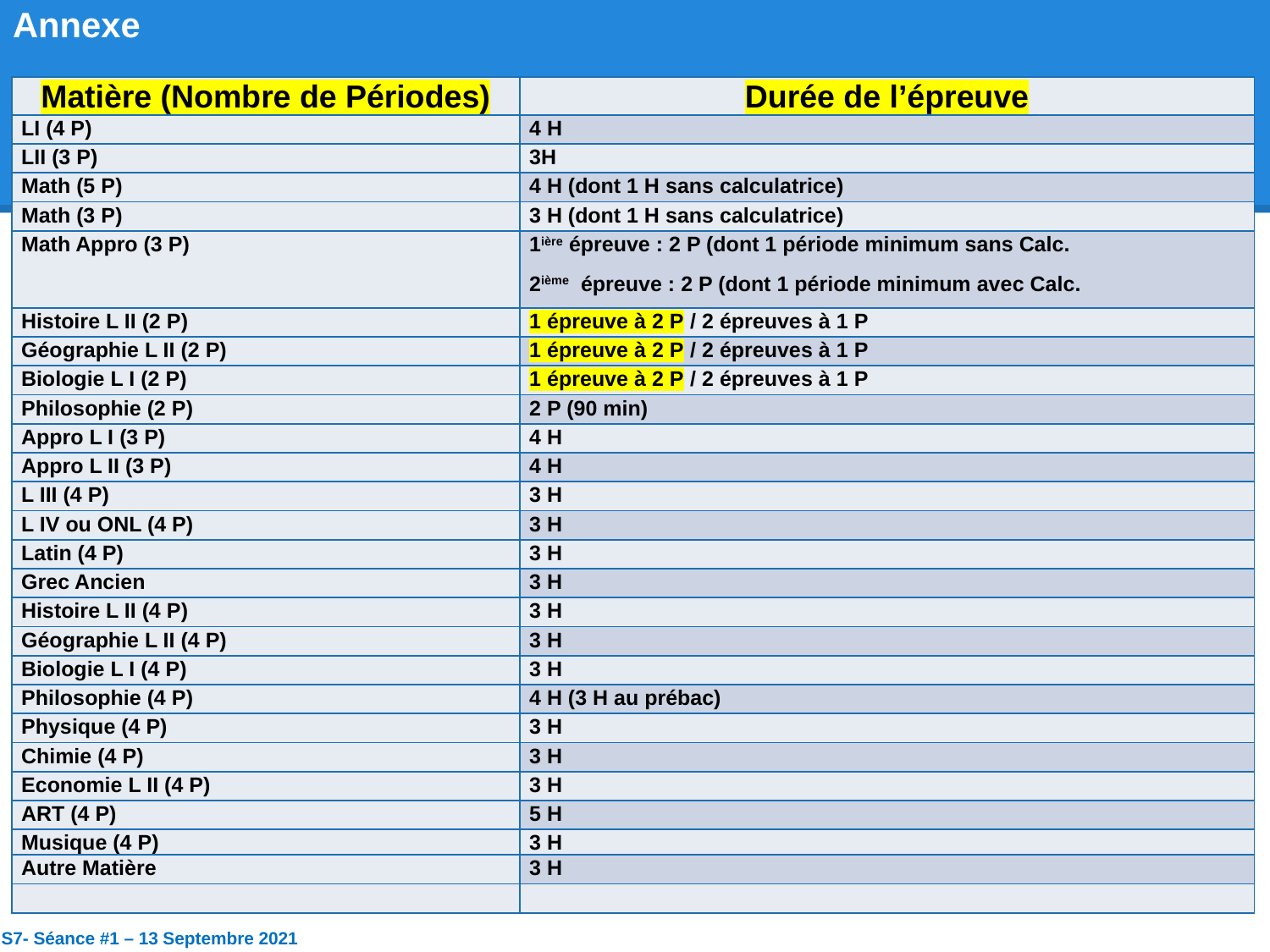

# Annexe
| Matière (Nombre de Périodes) | Durée de l’épreuve |
| --- | --- |
| LI (4 P) | 4 H |
| LII (3 P) | 3H |
| Math (5 P) | 4 H (dont 1 H sans calculatrice) |
| Math (3 P) | 3 H (dont 1 H sans calculatrice) |
| Math Appro (3 P) | 1ière épreuve : 2 P (dont 1 période minimum sans Calc. 2ième épreuve : 2 P (dont 1 période minimum avec Calc. |
| Histoire L II (2 P) | 1 épreuve à 2 P / 2 épreuves à 1 P |
| Géographie L II (2 P) | 1 épreuve à 2 P / 2 épreuves à 1 P |
| Biologie L I (2 P) | 1 épreuve à 2 P / 2 épreuves à 1 P |
| Philosophie (2 P) | 2 P (90 min) |
| Appro L I (3 P) | 4 H |
| Appro L II (3 P) | 4 H |
| L III (4 P) | 3 H |
| L IV ou ONL (4 P) | 3 H |
| Latin (4 P) | 3 H |
| Grec Ancien | 3 H |
| Histoire L II (4 P) | 3 H |
| Géographie L II (4 P) | 3 H |
| Biologie L I (4 P) | 3 H |
| Philosophie (4 P) | 4 H (3 H au prébac) |
| Physique (4 P) | 3 H |
| Chimie (4 P) | 3 H |
| Economie L II (4 P) | 3 H |
| ART (4 P) | 5 H |
| Musique (4 P) | 3 H |
| Autre Matière | 3 H |
|  |  |

S7- Séance #1 – 13 Septembre 2021